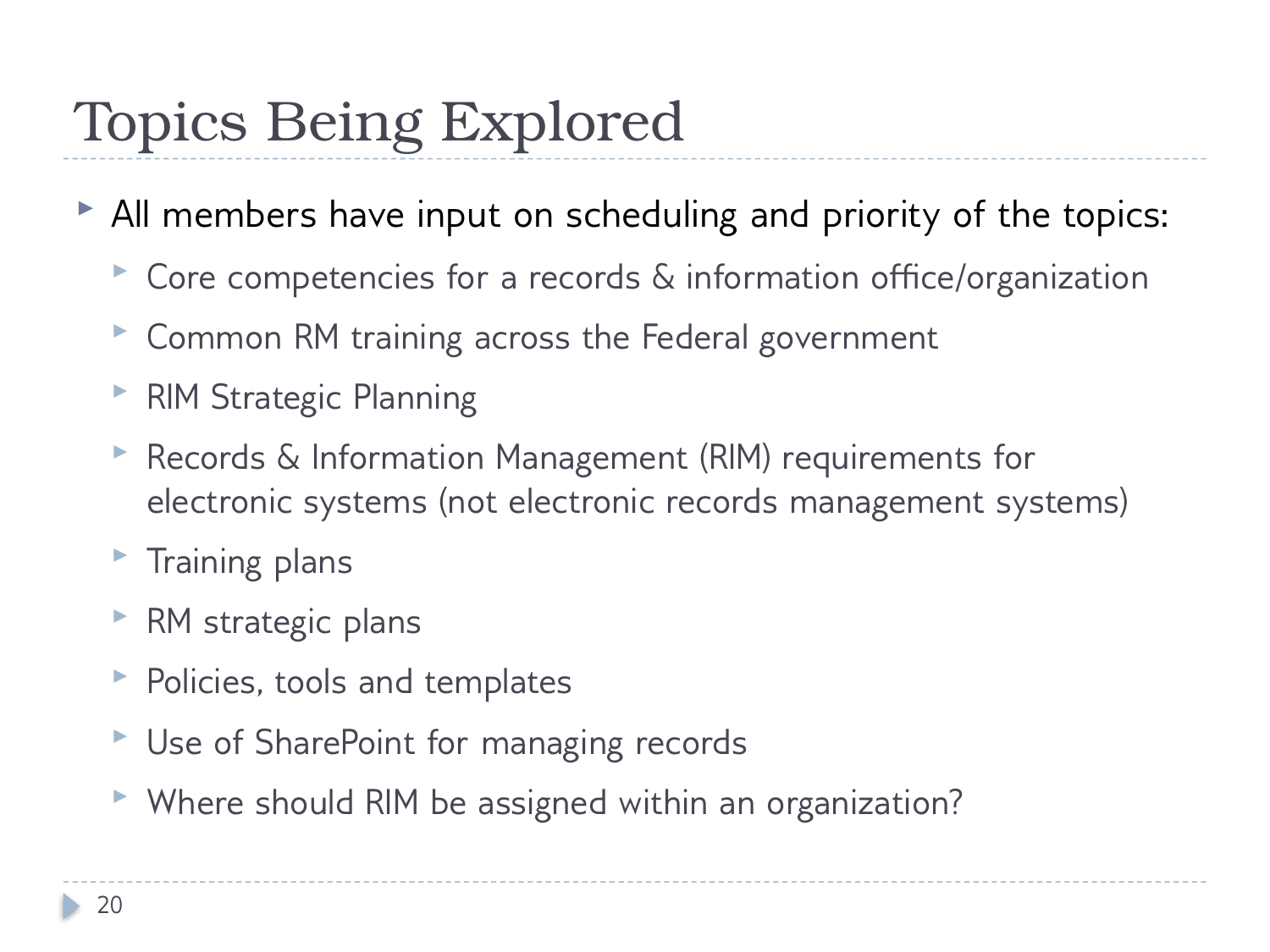

# Topics Being Explored
All members have input on scheduling and priority of the topics:
Core competencies for a records & information office/organization
Common RM training across the Federal government
RIM Strategic Planning
Records & Information Management (RIM) requirements for electronic systems (not electronic records management systems)
Training plans
RM strategic plans
Policies, tools and templates
Use of SharePoint for managing records
Where should RIM be assigned within an organization?
20